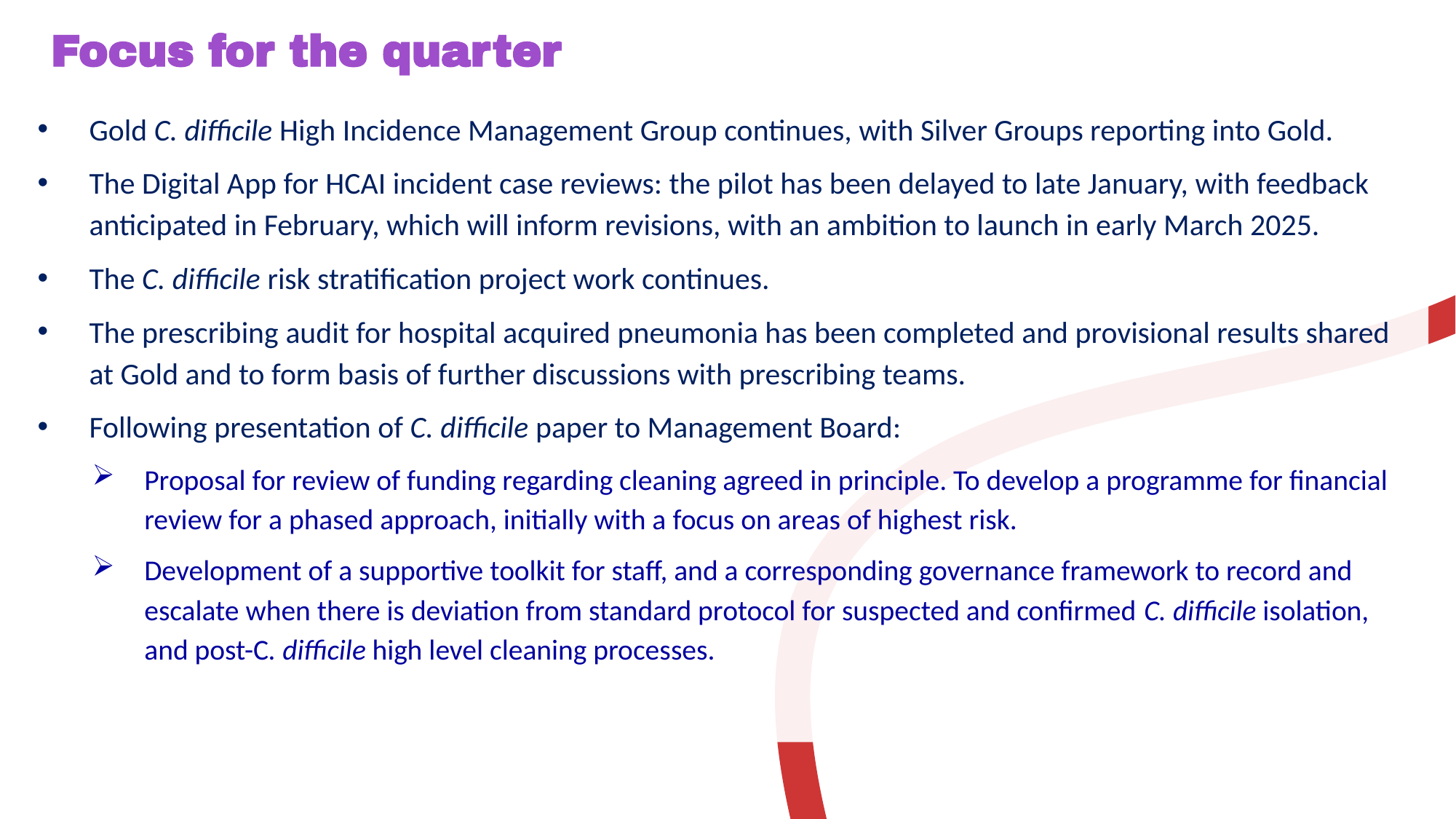

Focus for the quarter
Gold C. difficile High Incidence Management Group continues, with Silver Groups reporting into Gold.
The Digital App for HCAI incident case reviews: the pilot has been delayed to late January, with feedback anticipated in February, which will inform revisions, with an ambition to launch in early March 2025.
The C. difficile risk stratification project work continues.
The prescribing audit for hospital acquired pneumonia has been completed and provisional results shared at Gold and to form basis of further discussions with prescribing teams.
Following presentation of C. difficile paper to Management Board:
Proposal for review of funding regarding cleaning agreed in principle. To develop a programme for financial review for a phased approach, initially with a focus on areas of highest risk.
Development of a supportive toolkit for staff, and a corresponding governance framework to record and escalate when there is deviation from standard protocol for suspected and confirmed C. difficile isolation, and post-C. difficile high level cleaning processes.